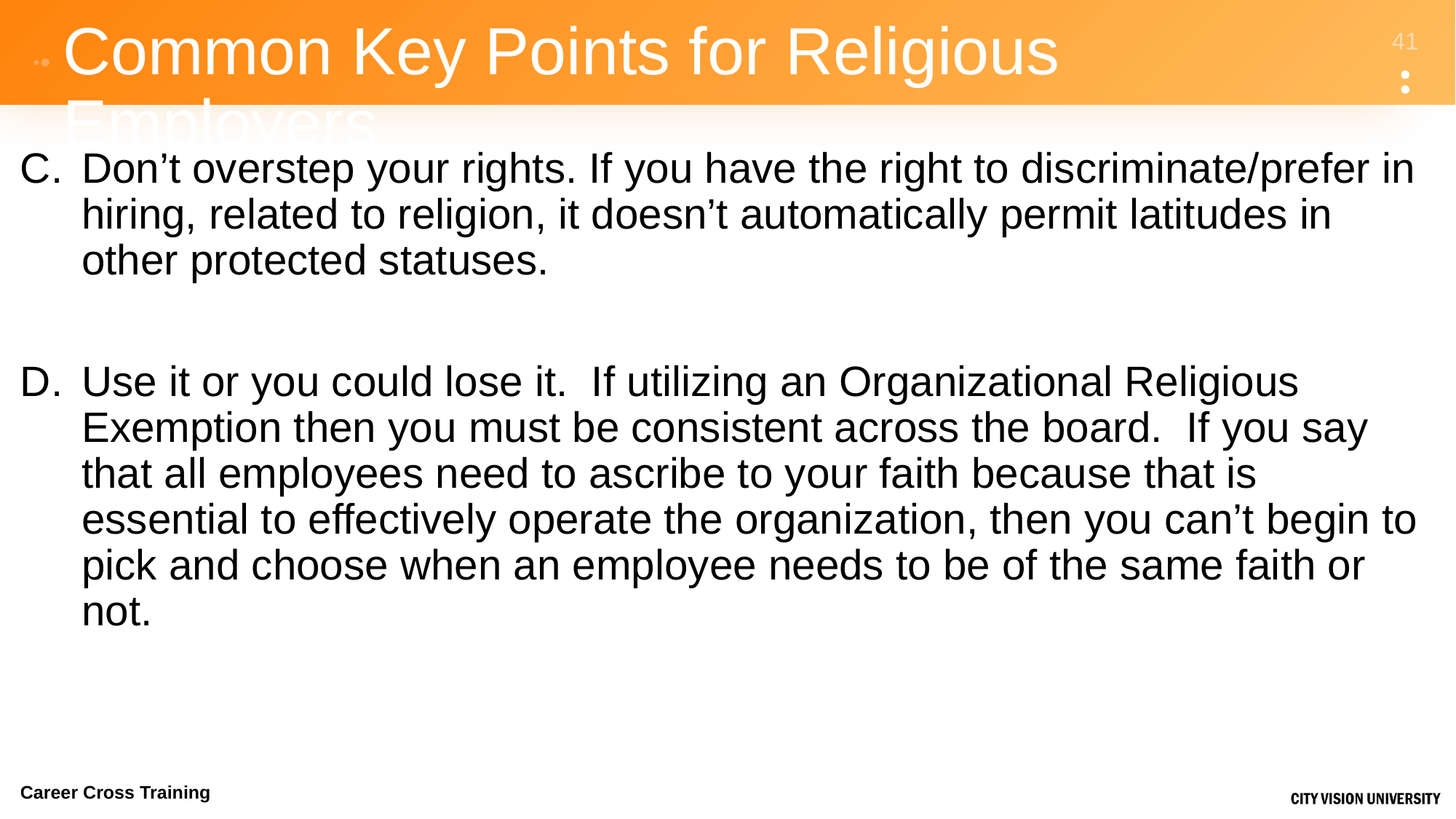

# Common Key Points for Religious Employers
Don’t overstep your rights. If you have the right to discriminate/prefer in hiring, related to religion, it doesn’t automatically permit latitudes in other protected statuses.

Use it or you could lose it.  If utilizing an Organizational Religious Exemption then you must be consistent across the board.  If you say that all employees need to ascribe to your faith because that is essential to effectively operate the organization, then you can’t begin to pick and choose when an employee needs to be of the same faith or not.